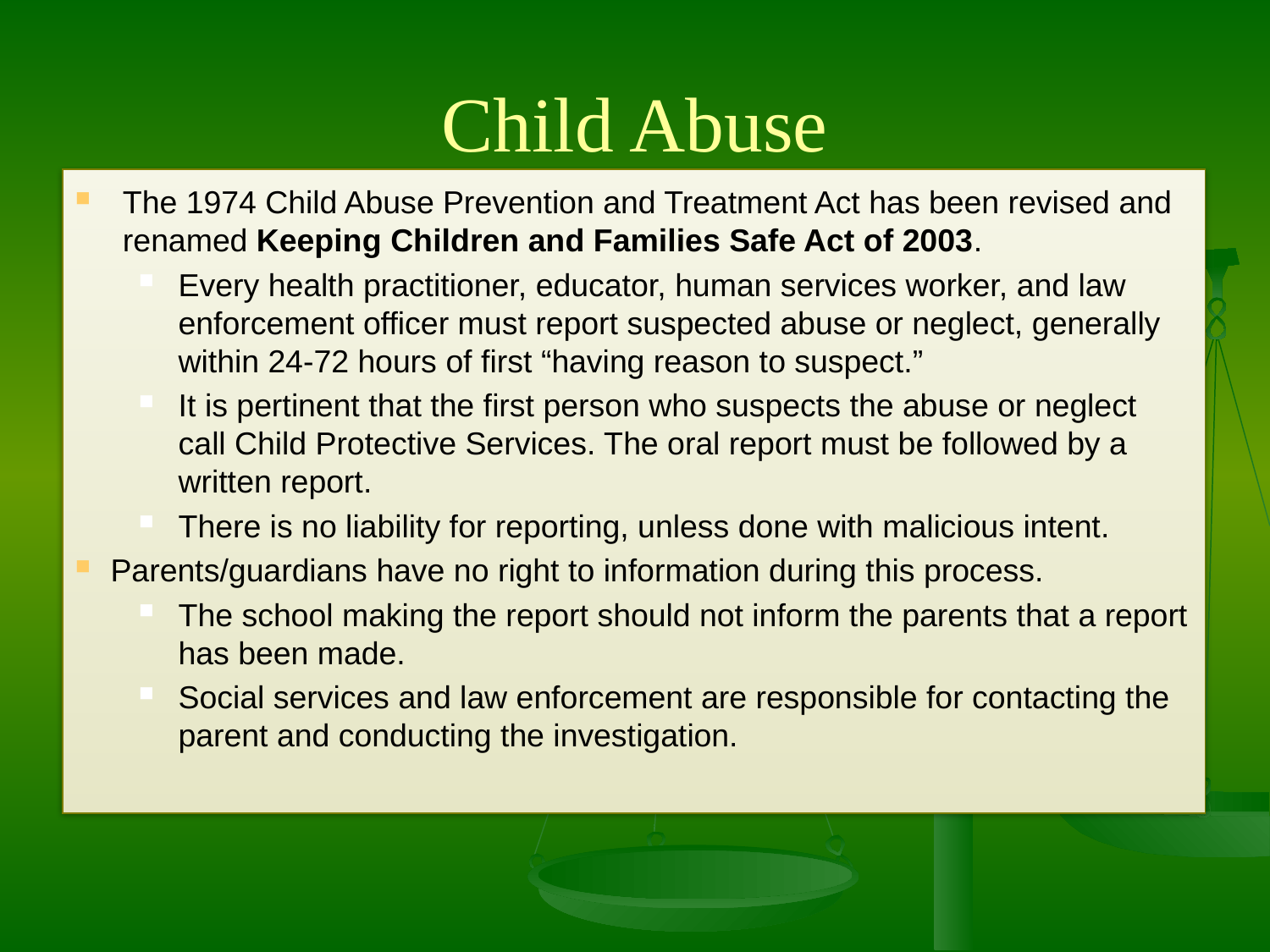

# Child Abuse
The 1974 Child Abuse Prevention and Treatment Act has been revised and renamed Keeping Children and Families Safe Act of 2003.
Every health practitioner, educator, human services worker, and law enforcement officer must report suspected abuse or neglect, generally within 24-72 hours of first “having reason to suspect.”
It is pertinent that the first person who suspects the abuse or neglect call Child Protective Services. The oral report must be followed by a written report.
There is no liability for reporting, unless done with malicious intent.
Parents/guardians have no right to information during this process.
The school making the report should not inform the parents that a report has been made.
Social services and law enforcement are responsible for contacting the parent and conducting the investigation.